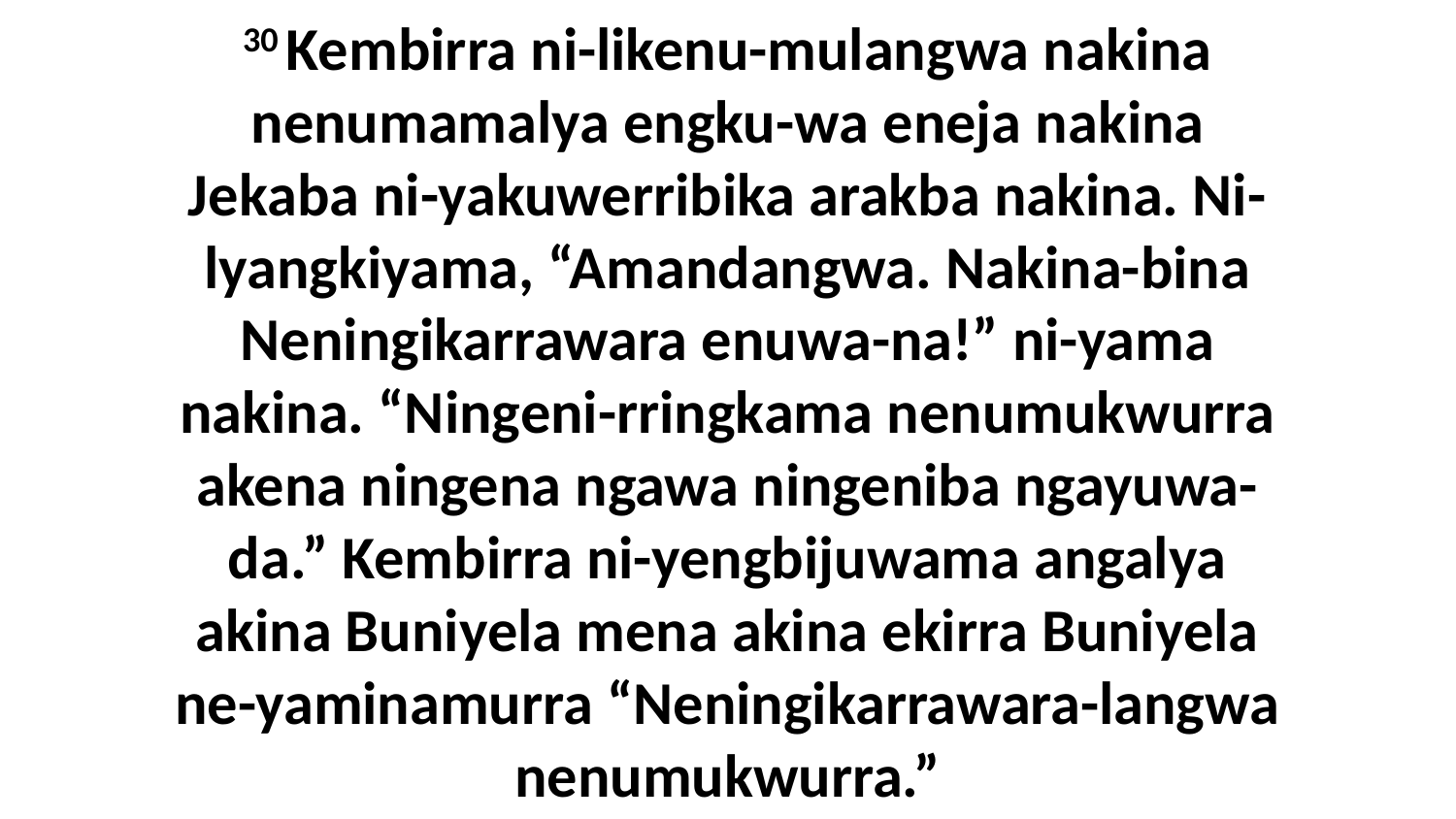

30 Kembirra ni-likenu-mulangwa nakina nenumamalya engku-wa eneja nakina Jekaba ni-yakuwerribika arakba nakina. Ni-lyangkiyama, “Amandangwa. Nakina-bina Neningikarrawara enuwa-na!” ni-yama nakina. “Ningeni-rringkama nenumukwurra akena ningena ngawa ningeniba ngayuwa-da.” Kembirra ni-yengbijuwama angalya akina Buniyela mena akina ekirra Buniyela ne-yaminamurra “Neningikarrawara-langwa nenumukwurra.”